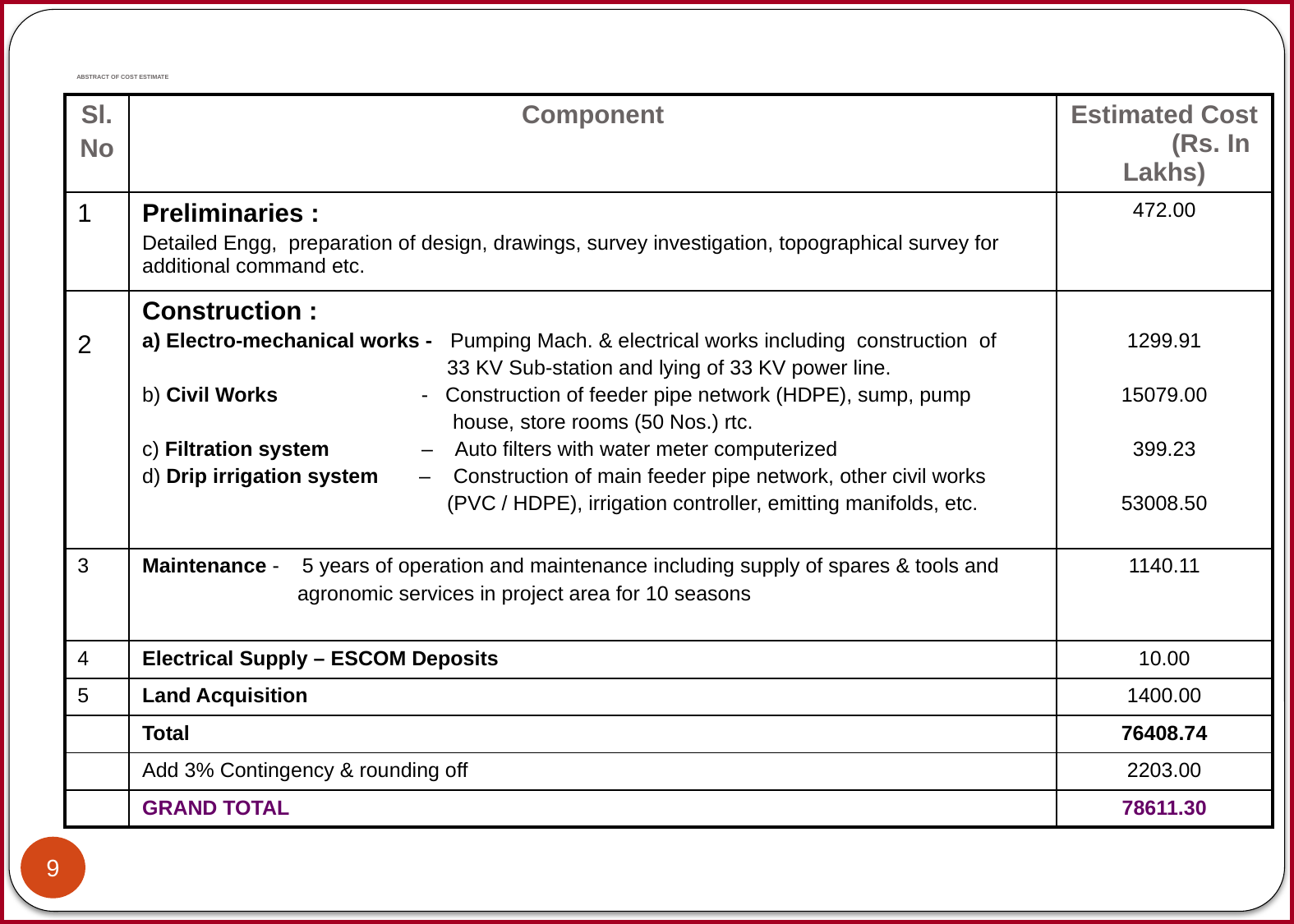

# ABSTRACT OF COST ESTIMATE
| Sl. No | Component | Estimated Cost (Rs. In Lakhs) |
| --- | --- | --- |
| 1 | Preliminaries : Detailed Engg, preparation of design, drawings, survey investigation, topographical survey for additional command etc. | 472.00 |
| 2 | Construction : a) Electro-mechanical works - Pumping Mach. & electrical works including construction of 33 KV Sub-station and lying of 33 KV power line. b) Civil Works - Construction of feeder pipe network (HDPE), sump, pump house, store rooms (50 Nos.) rtc. c) Filtration system – Auto filters with water meter computerized d) Drip irrigation system – Construction of main feeder pipe network, other civil works (PVC / HDPE), irrigation controller, emitting manifolds, etc. | 1299.91 15079.00 399.23 53008.50 |
| 3 | Maintenance - 5 years of operation and maintenance including supply of spares & tools and agronomic services in project area for 10 seasons | 1140.11 |
| 4 | Electrical Supply – ESCOM Deposits | 10.00 |
| 5 | Land Acquisition | 1400.00 |
|  | Total | 76408.74 |
|  | Add 3% Contingency & rounding off | 2203.00 |
|  | GRAND TOTAL | 78611.30 |
9